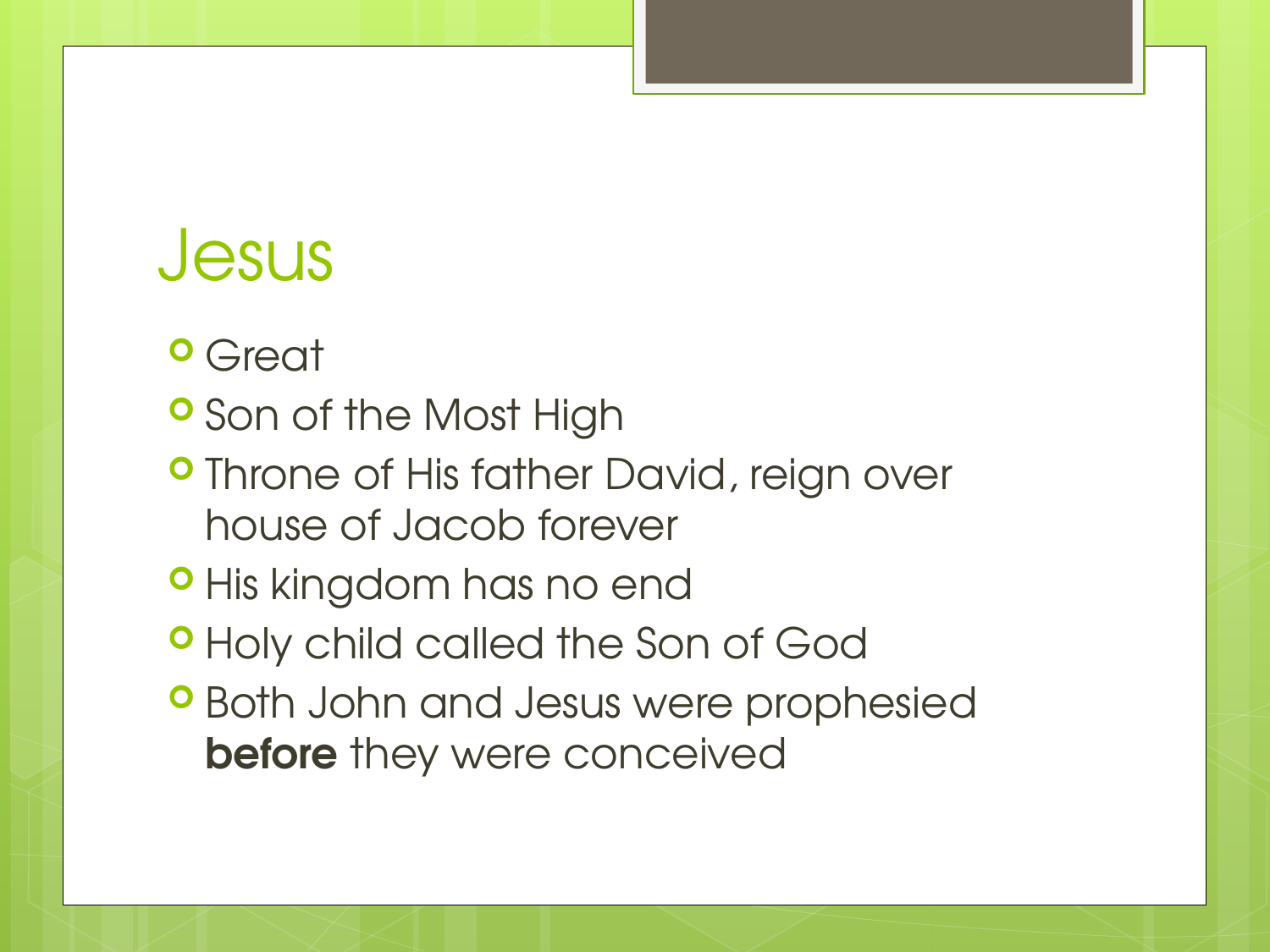

# Jesus
Great
Son of the Most High
Throne of His father David, reign over house of Jacob forever
His kingdom has no end
Holy child called the Son of God
Both John and Jesus were prophesied before they were conceived